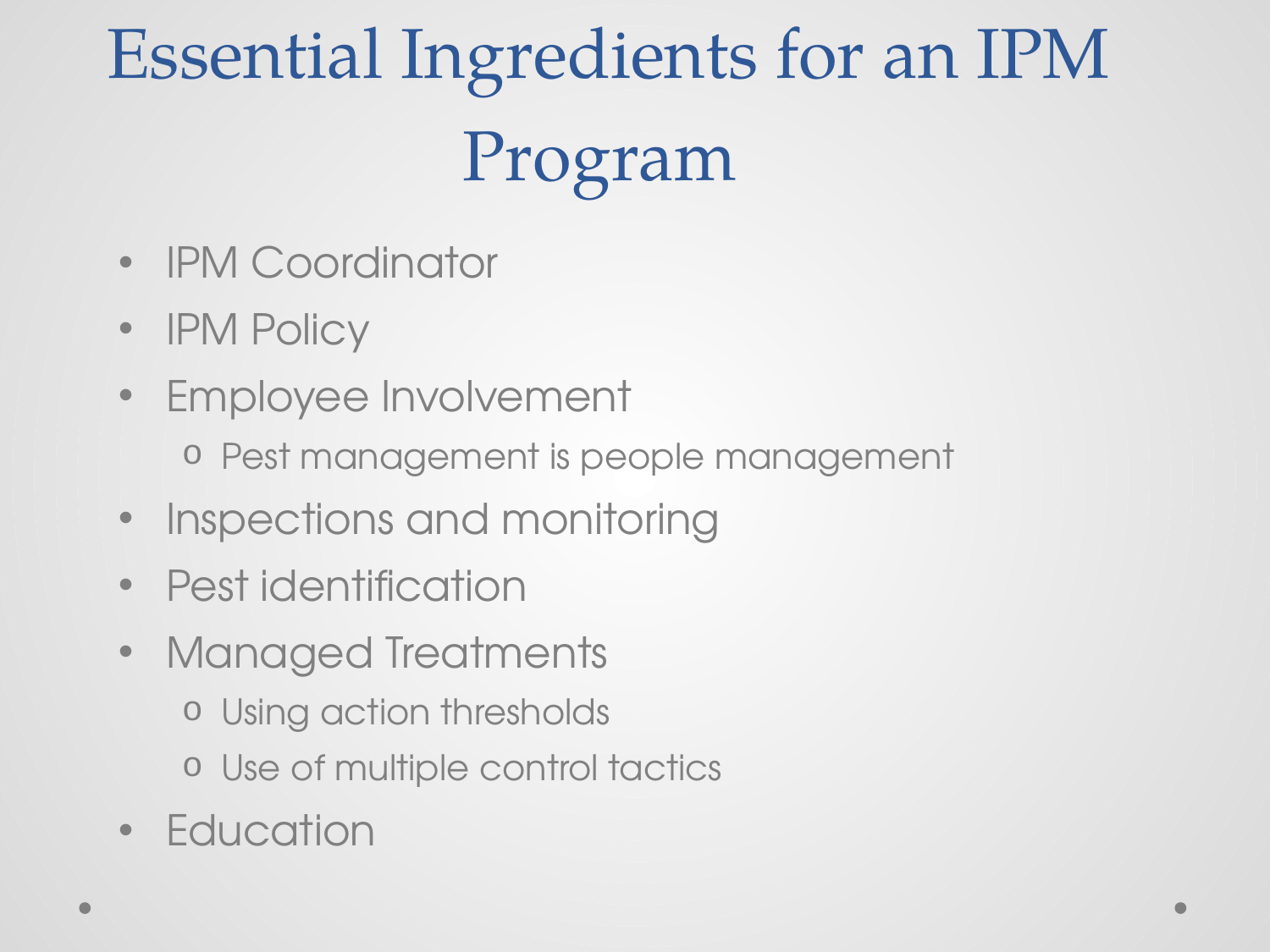

Essential Ingredients for an IPM Program
IPM Coordinator
IPM Policy
Employee Involvement
Pest management is people management
Inspections and monitoring
Pest identification
Managed Treatments
Using action thresholds
Use of multiple control tactics
Education